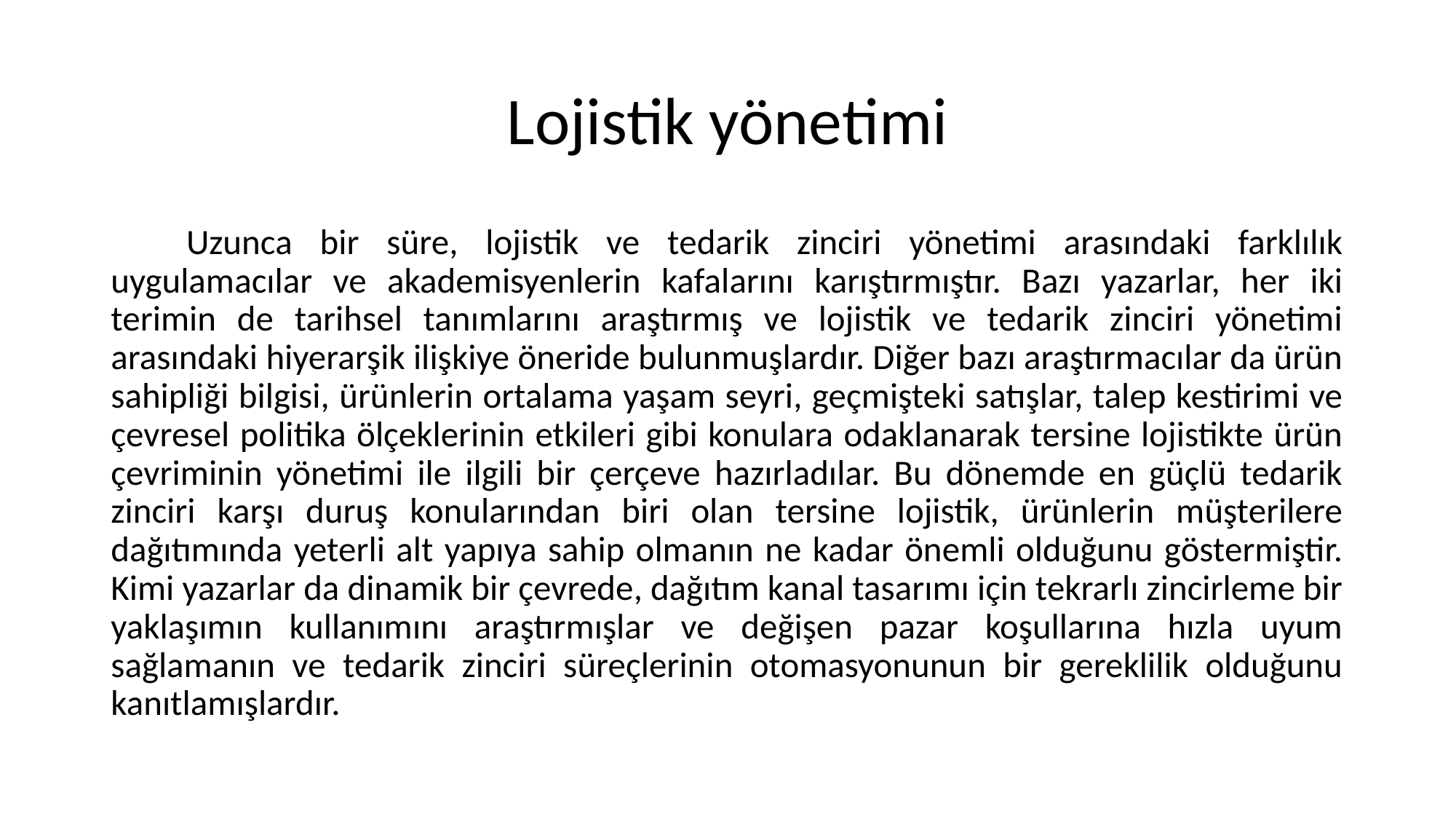

# Lojistik yönetimi
Uzunca bir süre, lojistik ve tedarik zinciri yönetimi arasındaki farklılık uygulamacılar ve akademisyenlerin kafalarını karıştırmıştır. Bazı yazarlar, her iki terimin de tarihsel tanımlarını araştırmış ve lojistik ve tedarik zinciri yönetimi arasındaki hiyerarşik ilişkiye öneride bulunmuşlardır. Diğer bazı araştırmacılar da ürün sahipliği bilgisi, ürünlerin ortalama yaşam seyri, geçmişteki satışlar, talep kestirimi ve çevresel politika ölçeklerinin etkileri gibi konulara odaklanarak tersine lojistikte ürün çevriminin yönetimi ile ilgili bir çerçeve hazırladılar. Bu dönemde en güçlü tedarik zinciri karşı duruş konularından biri olan tersine lojistik, ürünlerin müşterilere dağıtımında yeterli alt yapıya sahip olmanın ne kadar önemli olduğunu göstermiştir. Kimi yazarlar da dinamik bir çevrede, dağıtım kanal tasarımı için tekrarlı zincirleme bir yaklaşımın kullanımını araştırmışlar ve değişen pazar koşullarına hızla uyum sağlamanın ve tedarik zinciri süreçlerinin otomasyonunun bir gereklilik olduğunu kanıtlamışlardır.